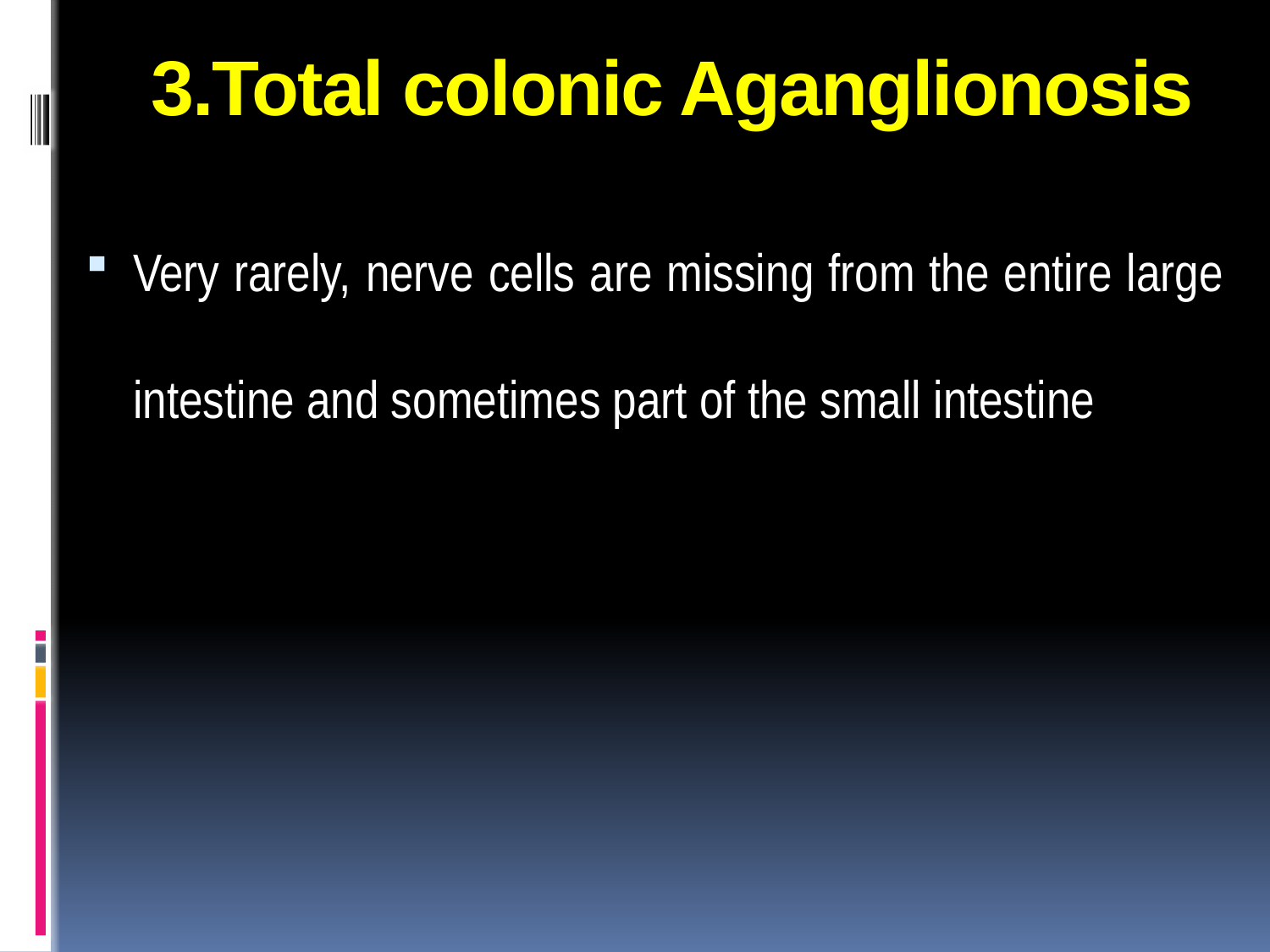

# 3.Total colonic Aganglionosis
Very rarely, nerve cells are missing from the entire large intestine and sometimes part of the small intestine